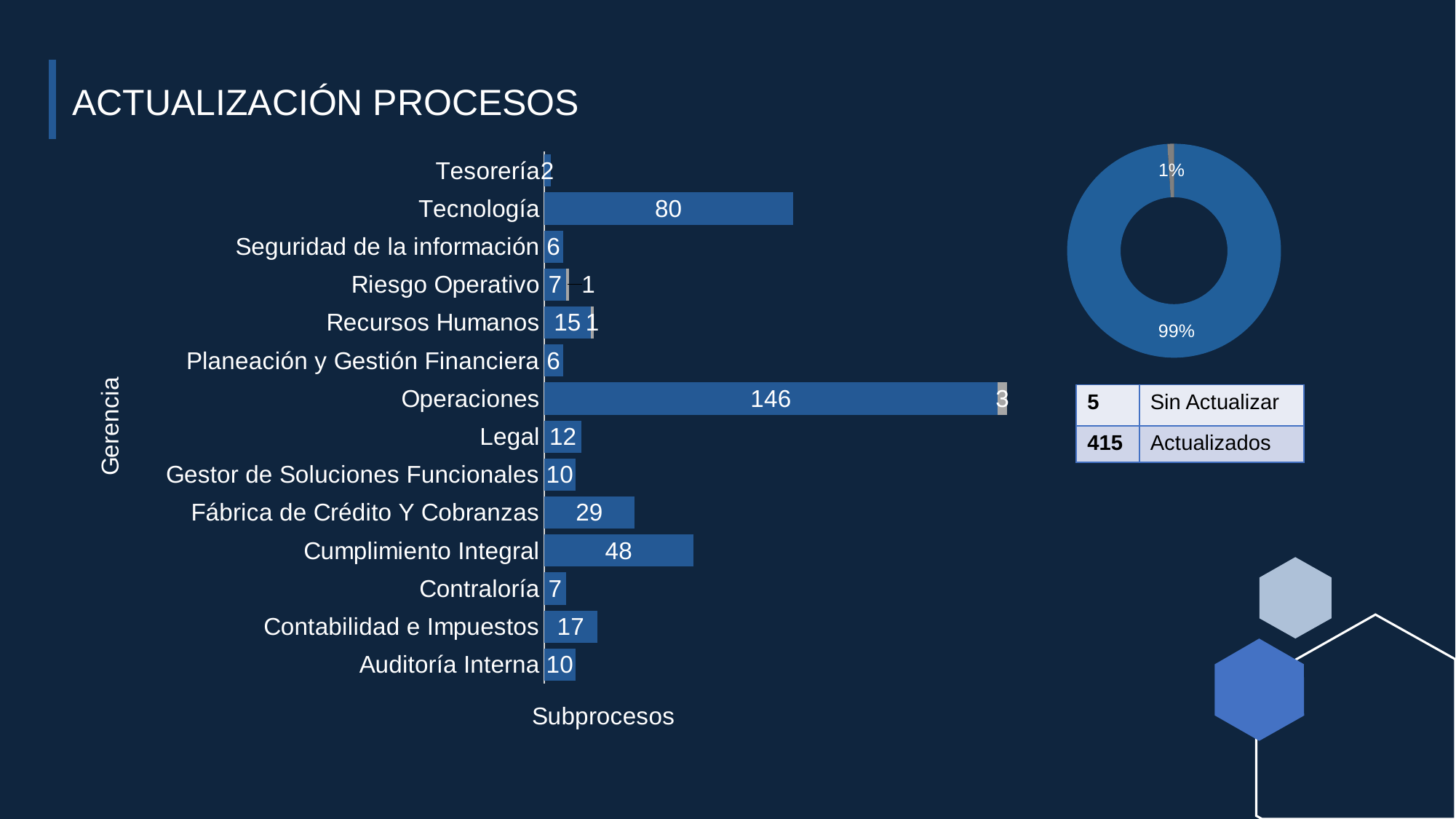

ACTUALIZACIÓN PROCESOS

### Chart

| Category | 20 |  |
|---|---|---|
| Auditoría Interna | 10.0 | None |
| Contabilidad e Impuestos | 17.0 | None |
| Contraloría | 7.0 | None |
| Cumplimiento Integral | 48.0 | None |
| Fábrica de Crédito Y Cobranzas | 29.0 | None |
| Gestor de Soluciones Funcionales | 10.0 | None |
| Legal | 12.0 | None |
| Operaciones | 146.0 | 3.0 |
| Planeación y Gestión Financiera | 6.0 | None |
| Recursos Humanos | 15.0 | 1.0 |
| Riesgo Operativo | 7.0 | 1.0 |
| Seguridad de la información | 6.0 | None |
| Tecnología | 80.0 | 0.0 |
| Tesorería | 2.0 | None |

### Chart

| Category |  |
|---|---|
| En Proceso de Aprobación | 0.99 |
| Vigente | 0.01 |
| 5 | Sin Actualizar |
| --- | --- |
| 415 | Actualizados |